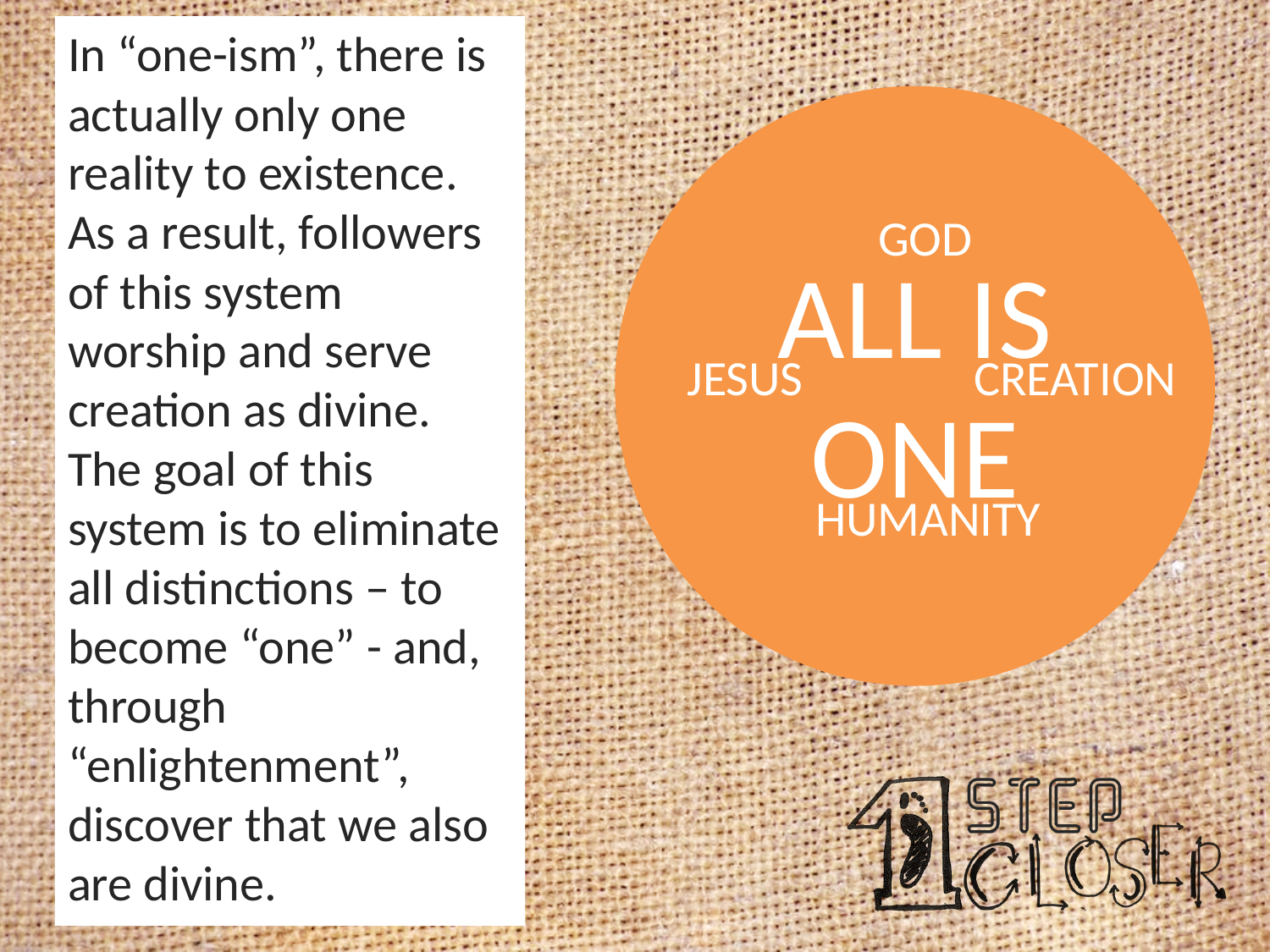

In “one-ism”, there is actually only one reality to existence. As a result, followers of this system worship and serve creation as divine. The goal of this system is to eliminate all distinctions – to become “one” - and, through “enlightenment”, discover that we also are divine.

GOD
ALL IS ONE
JESUS
CREATION
HUMANITY